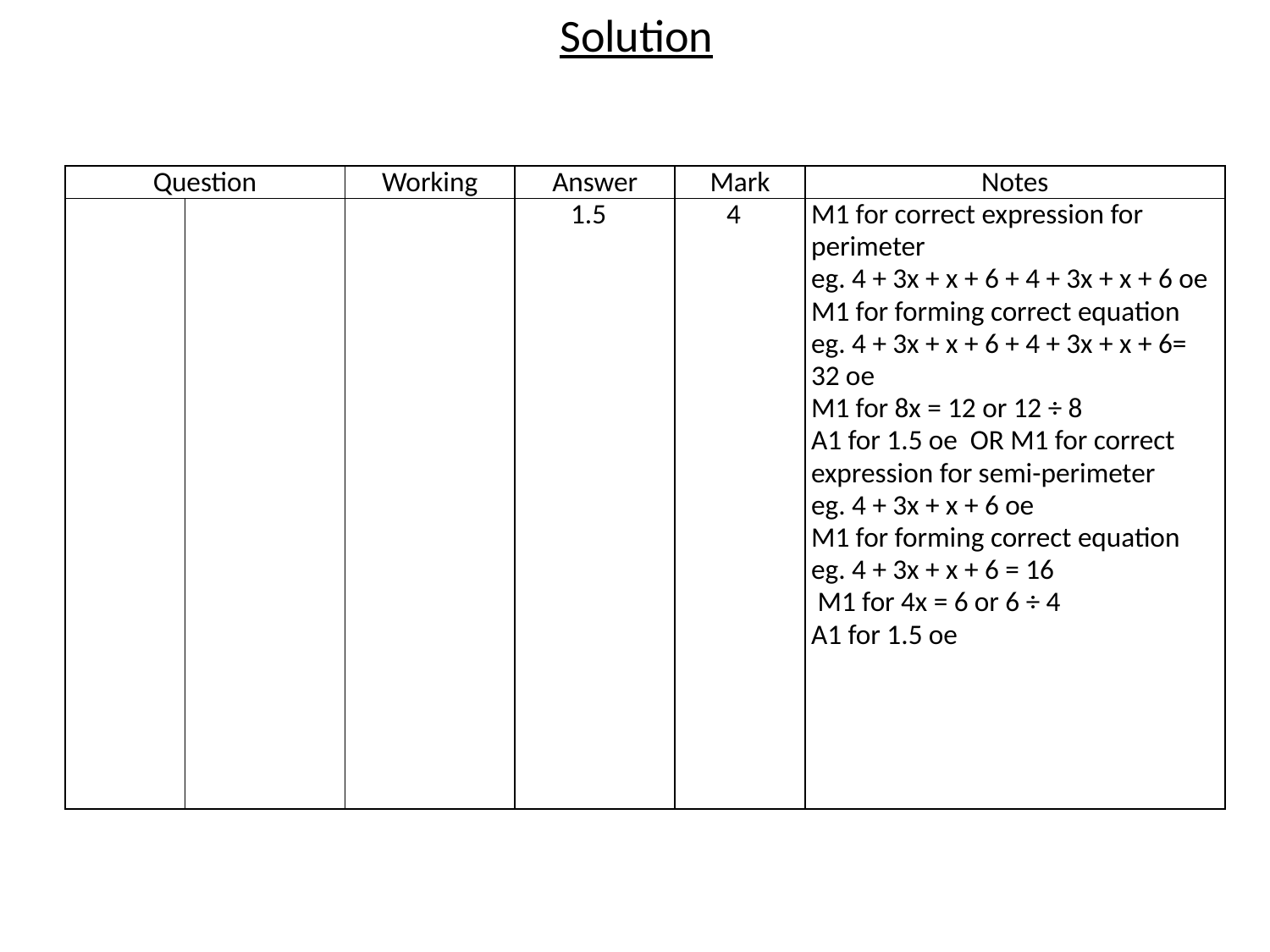

# Solution
| Question |  | Working | Answer | Mark | Notes |
| --- | --- | --- | --- | --- | --- |
|  |  |  | 1.5 | 4 | M1 for correct expression for perimeter eg. 4 + 3x + x + 6 + 4 + 3x + x + 6 oe M1 for forming correct equation eg. 4 + 3x + x + 6 + 4 + 3x + x + 6= 32 oe M1 for 8x = 12 or 12 ÷ 8 A1 for 1.5 oe OR M1 for correct expression for semi-perimeter eg. 4 + 3x + x + 6 oe M1 for forming correct equation eg. 4 + 3x + x + 6 = 16 M1 for 4x = 6 or 6 ÷ 4 A1 for 1.5 oe |